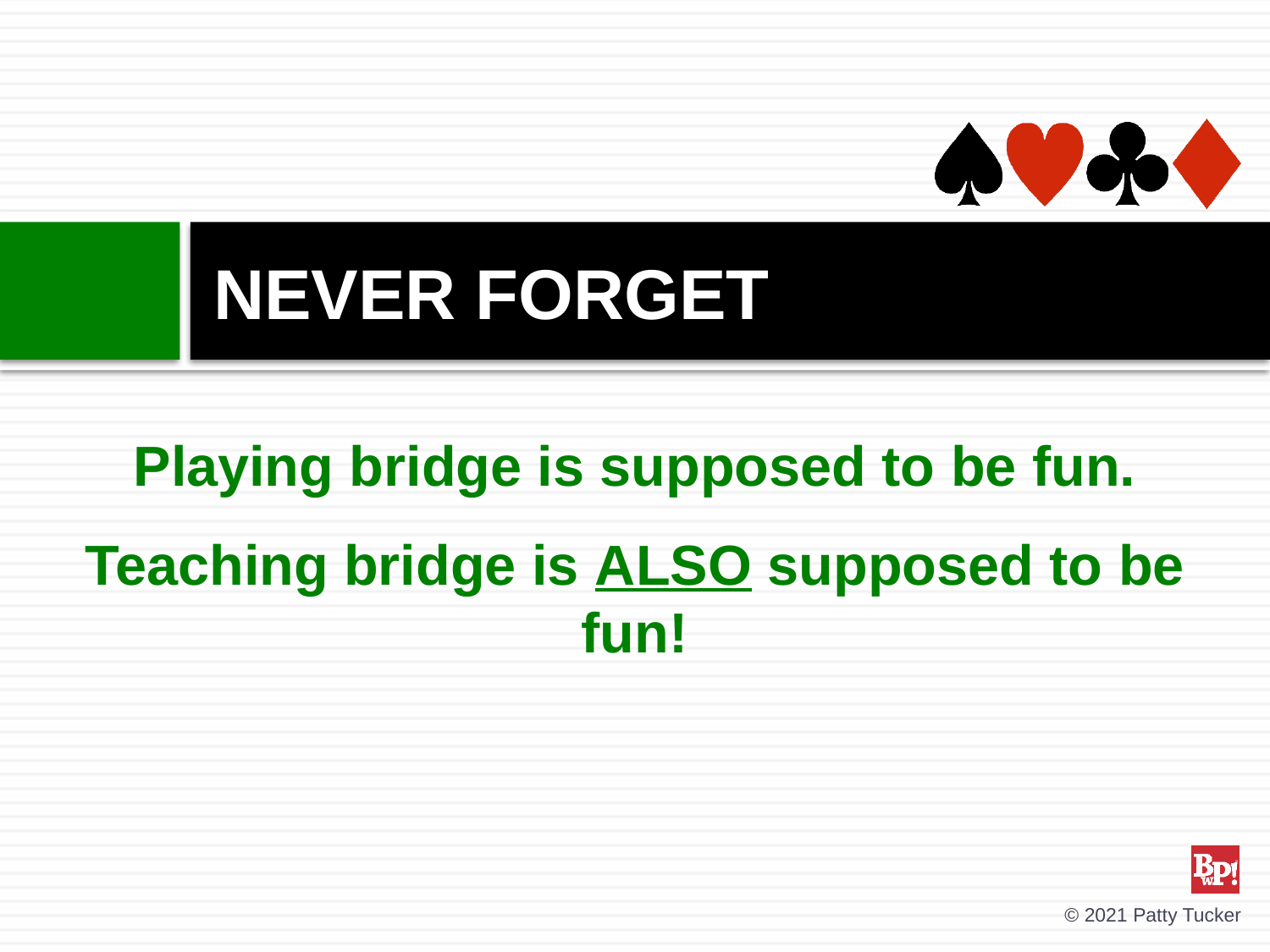

# NEVER FORGET
Playing bridge is supposed to be fun.
Teaching bridge is ALSO supposed to be fun!

© 2021 Patty Tucker